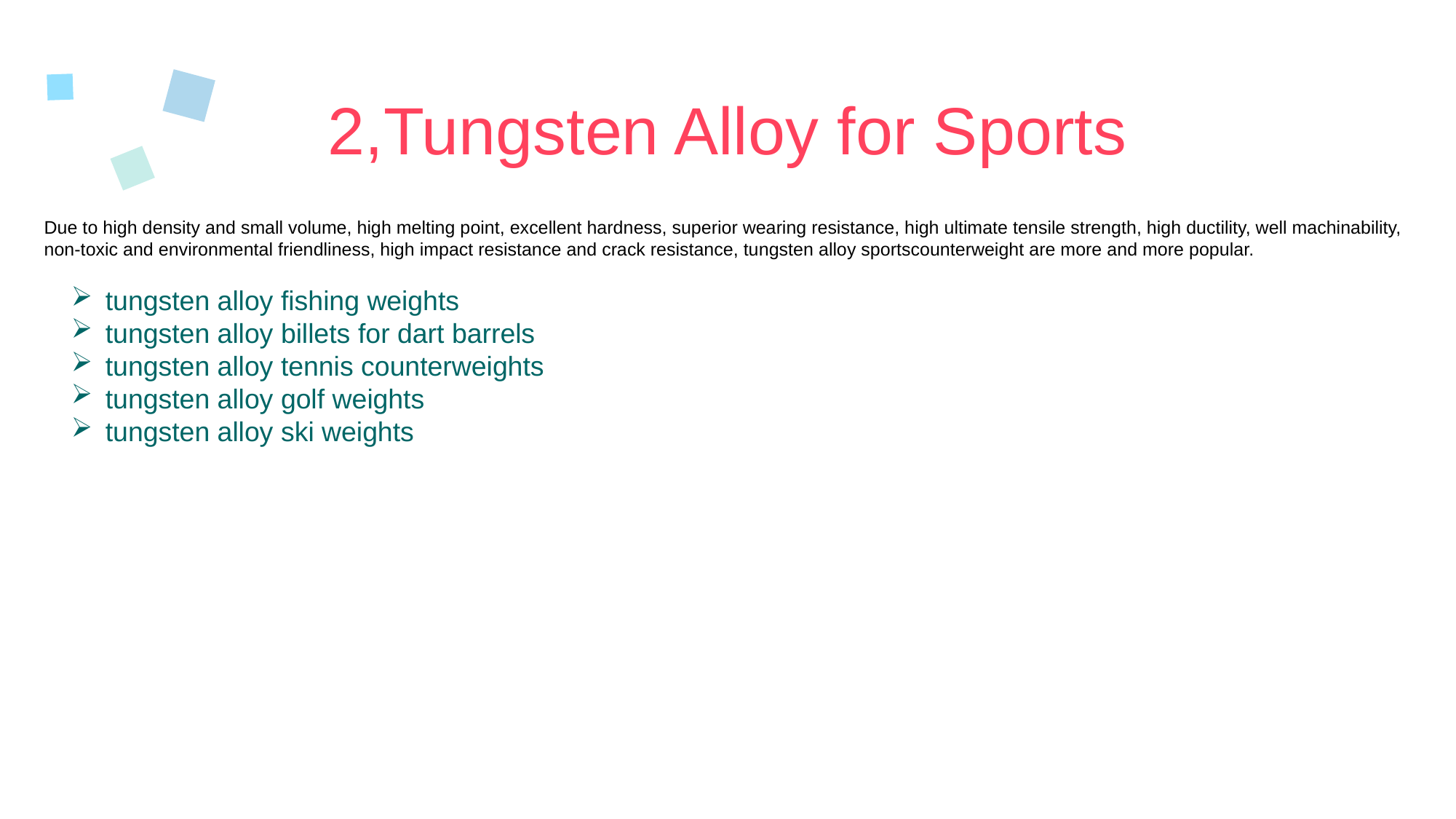

# 2,Tungsten Alloy for Sports
Due to high density and small volume, high melting point, excellent hardness, superior wearing resistance, high ultimate tensile strength, high ductility, well machinability, non-toxic and environmental friendliness, high impact resistance and crack resistance, tungsten alloy sportscounterweight are more and more popular.
tungsten alloy fishing weights
tungsten alloy billets for dart barrels
tungsten alloy tennis counterweights
tungsten alloy golf weights
tungsten alloy ski weights

14